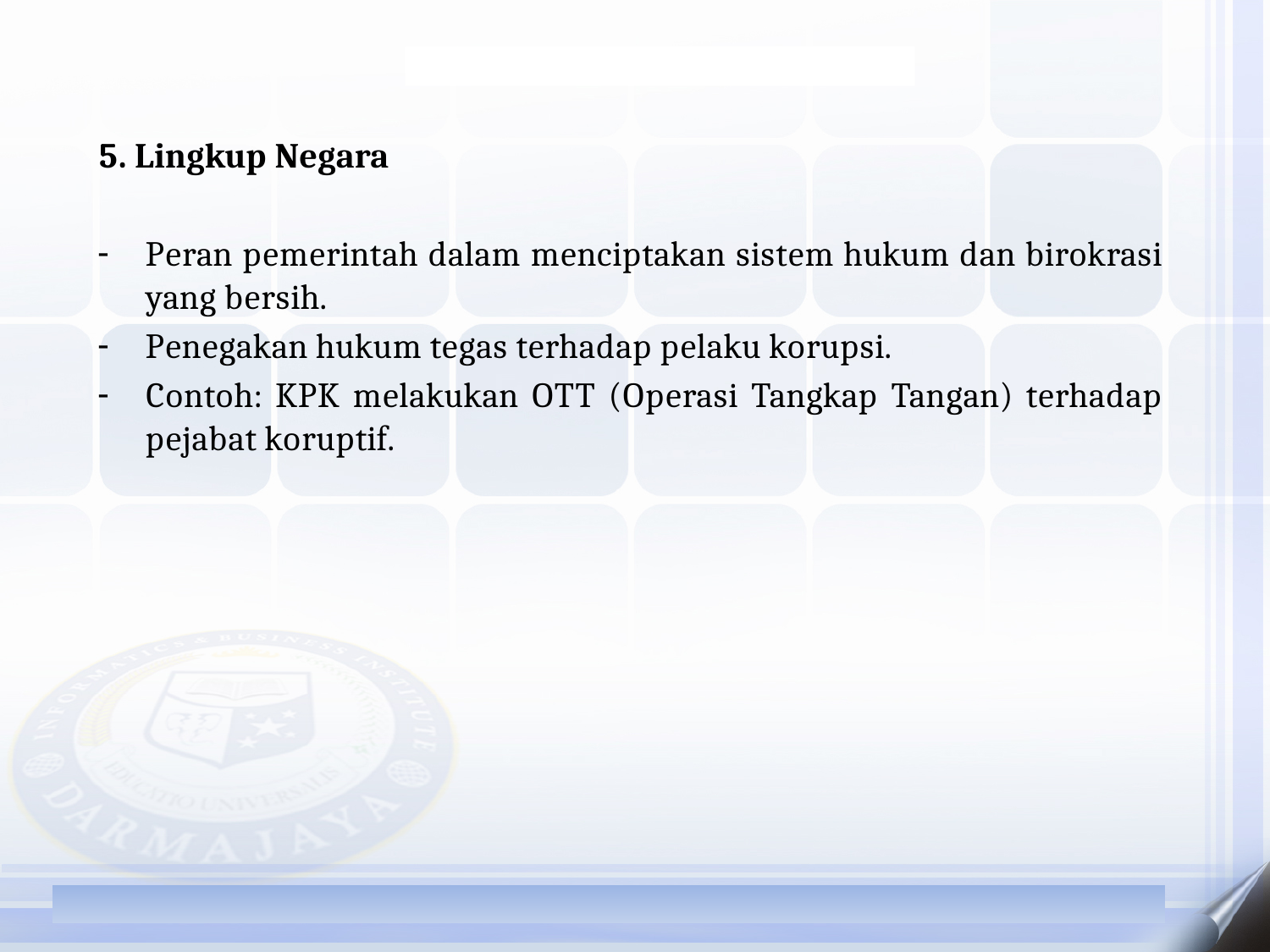

5. Lingkup Negara

Peran pemerintah dalam menciptakan sistem hukum dan birokrasi yang bersih.
Penegakan hukum tegas terhadap pelaku korupsi.
Contoh: KPK melakukan OTT (Operasi Tangkap Tangan) terhadap pejabat koruptif.